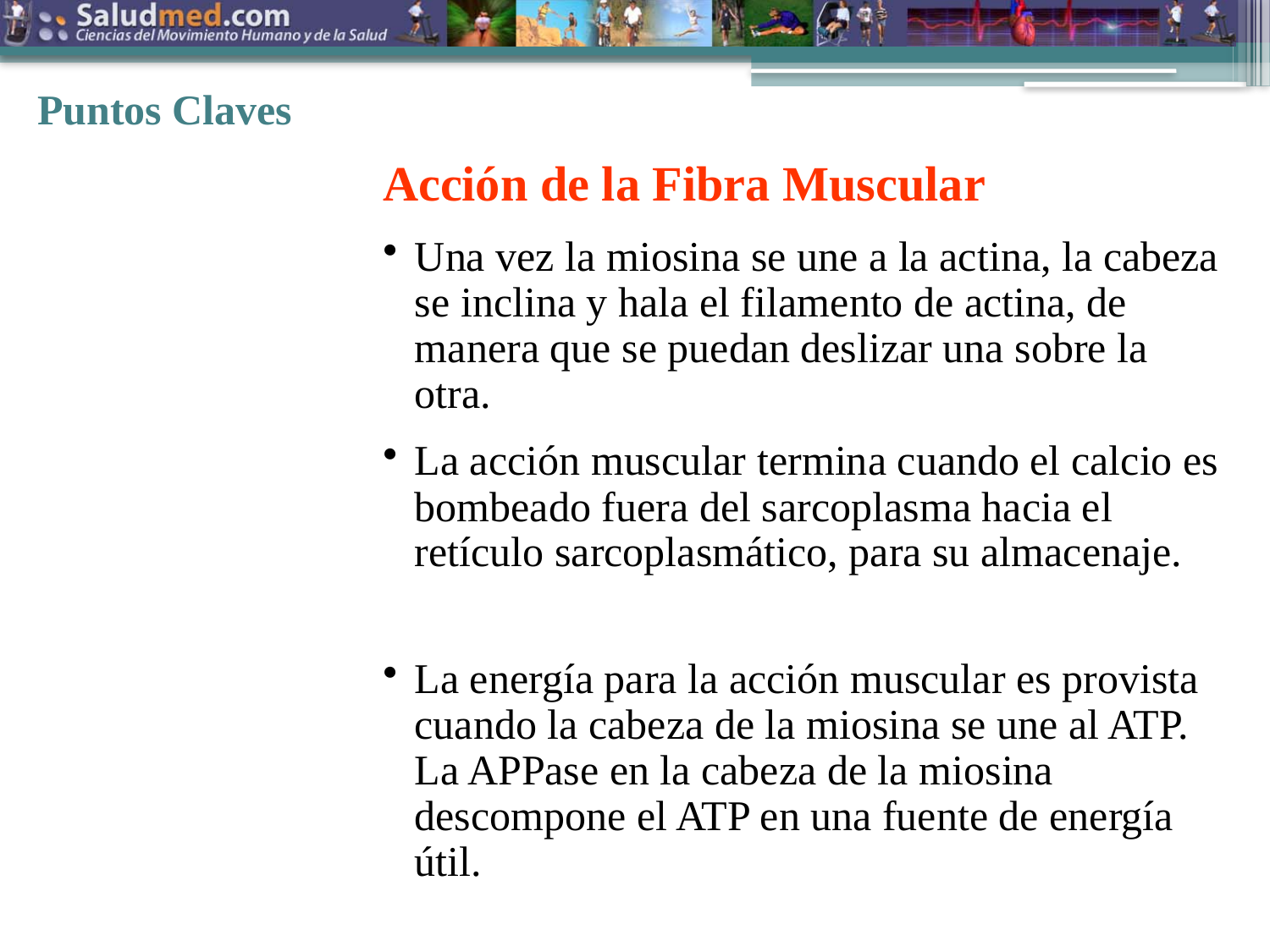

Puntos Claves
Acción de la Fibra Muscular
Una vez la miosina se une a la actina, la cabeza se inclina y hala el filamento de actina, de manera que se puedan deslizar una sobre la otra.
La acción muscular termina cuando el calcio es bombeado fuera del sarcoplasma hacia el retículo sarcoplasmático, para su almacenaje.
La energía para la acción muscular es provista cuando la cabeza de la miosina se une al ATP.  La APPase en la cabeza de la miosina descompone el ATP en una fuente de energía útil.